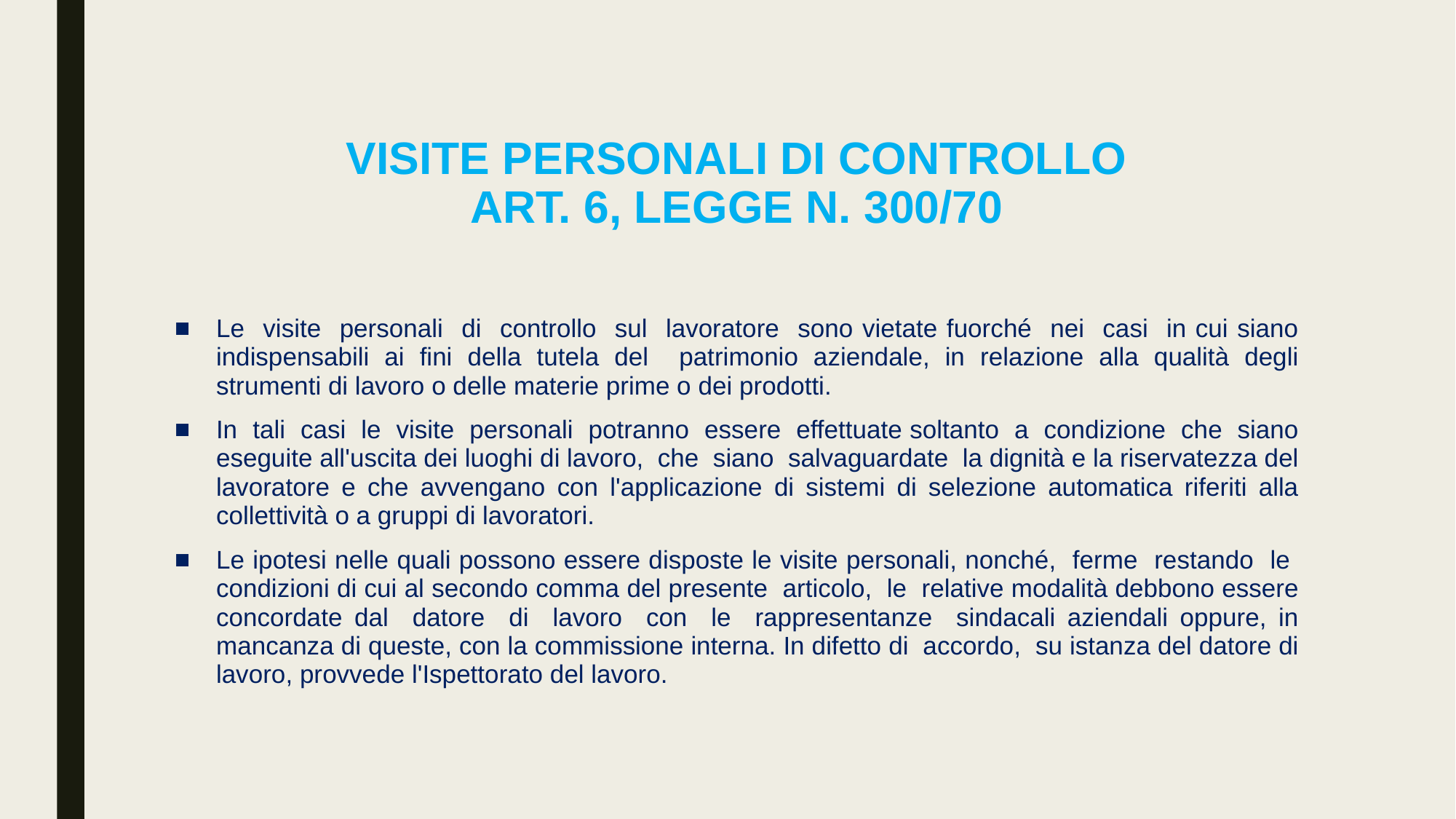

# Visite personali di controllo Art. 6, Legge n. 300/70

Le  visite  personali  di  controllo  sul  lavoratore  sono vietate fuorché  nei  casi  in cui siano indispensabili ai fini della tutela del  patrimonio aziendale, in relazione alla qualità degli strumenti di lavoro o delle materie prime o dei prodotti.
In  tali  casi  le  visite  personali  potranno  essere  effettuate soltanto  a  condizione  che  siano eseguite all'uscita dei luoghi di lavoro,  che  siano  salvaguardate  la dignità e la riservatezza del lavoratore e che avvengano con l'applicazione di sistemi di selezione automatica riferiti alla collettività o a gruppi di lavoratori.
Le ipotesi nelle quali possono essere disposte le visite personali, nonché,  ferme  restando  le  condizioni di cui al secondo comma del presente  articolo,  le  relative modalità debbono essere concordate dal  datore  di  lavoro  con  le  rappresentanze  sindacali aziendali oppure, in mancanza di queste, con la commissione interna. In difetto di  accordo,  su istanza del datore di lavoro, provvede l'Ispettorato del lavoro.